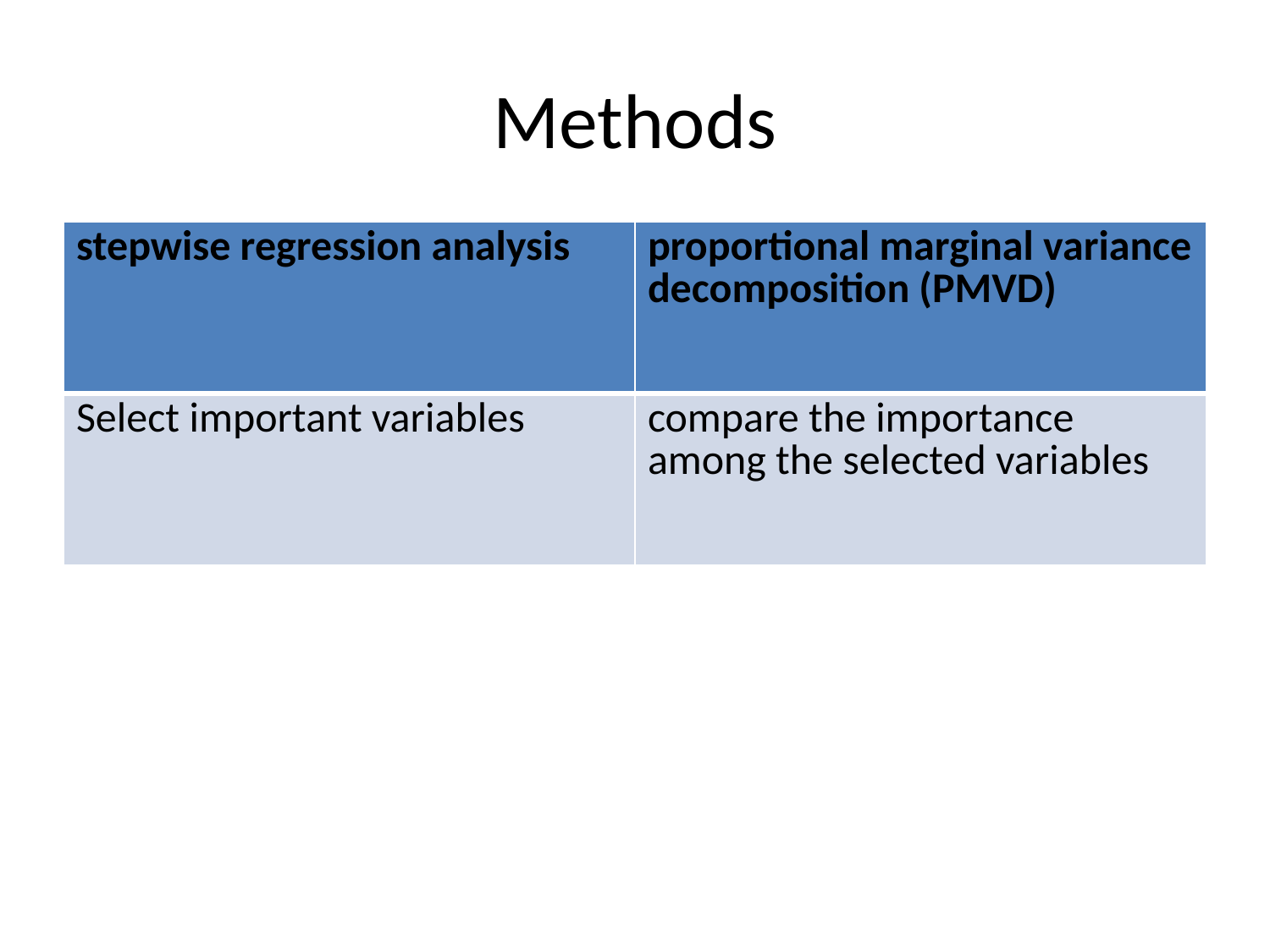

# Methods
| stepwise regression analysis | proportional marginal variance decomposition (PMVD) |
| --- | --- |
| Select important variables | compare the importance among the selected variables |